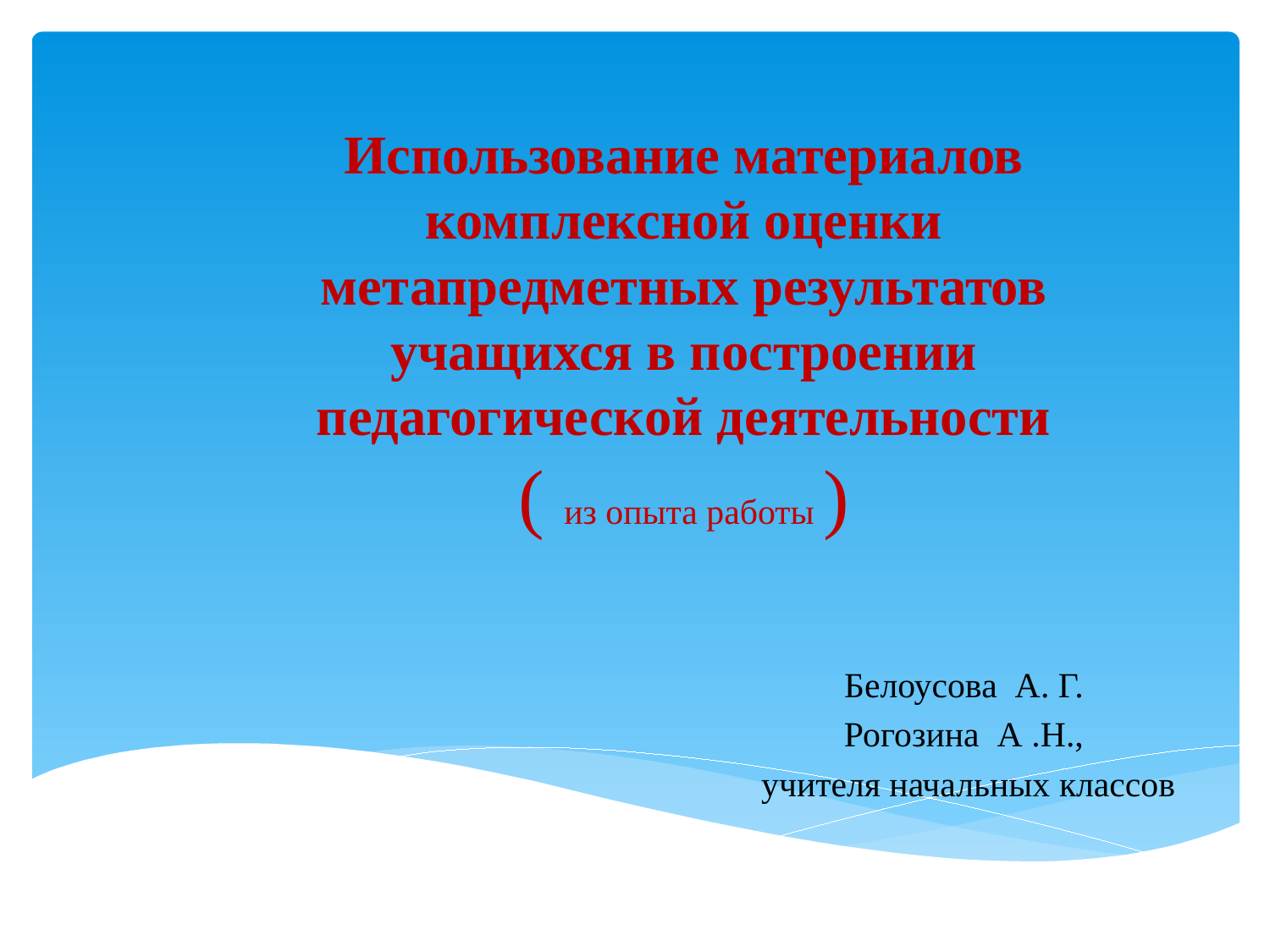

# Использование материалов комплексной оценки метапредметных результатов учащихся в построении педагогической деятельности ( из опыта работы )
Белоусова  А. Г.
Рогозина  А .Н.,
 учителя начальных классов